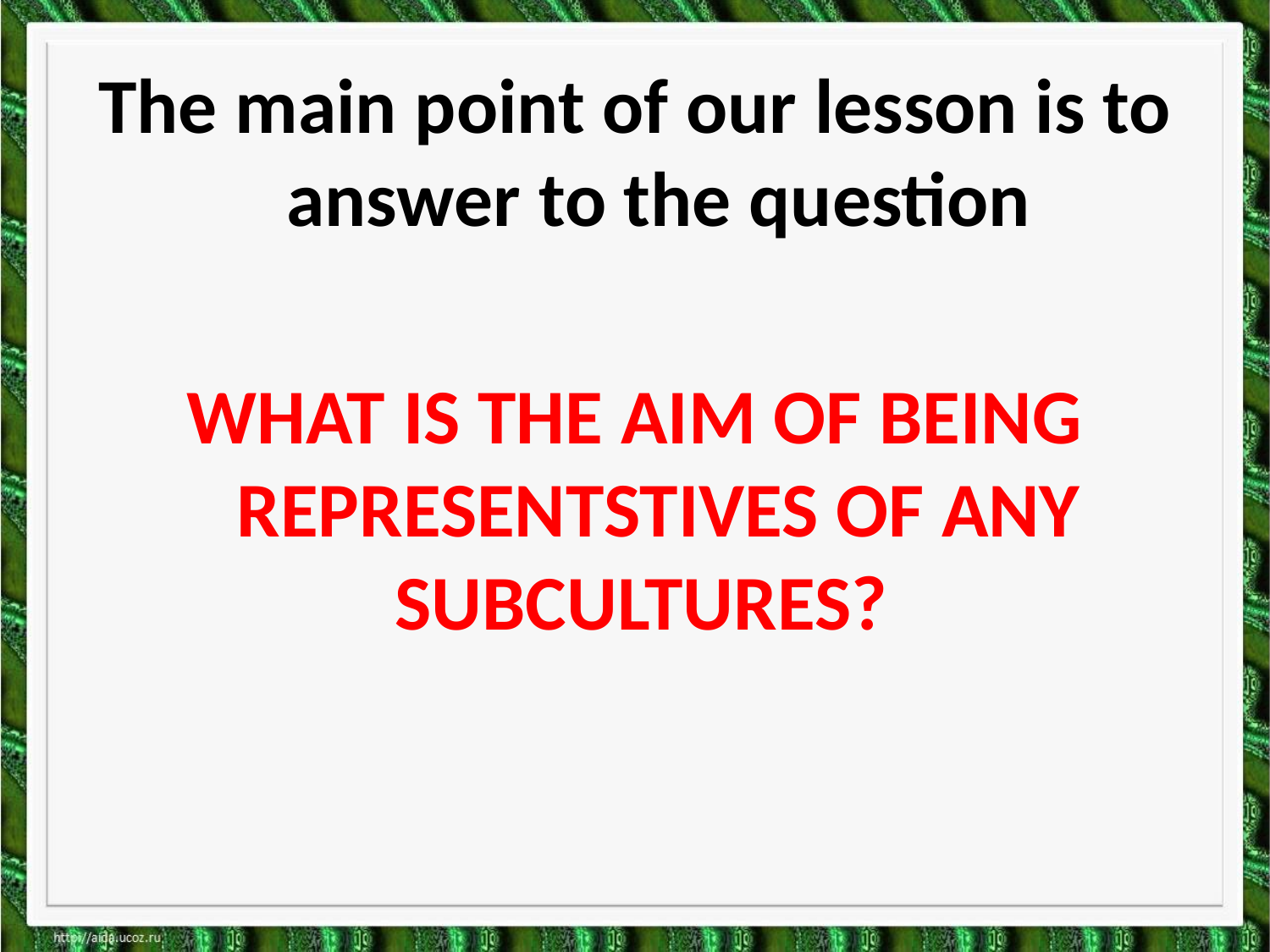

The main point of our lesson is to answer to the question

WHAT IS THE AIM OF BEING REPRESENTSTIVES OF ANY SUBCULTURES?